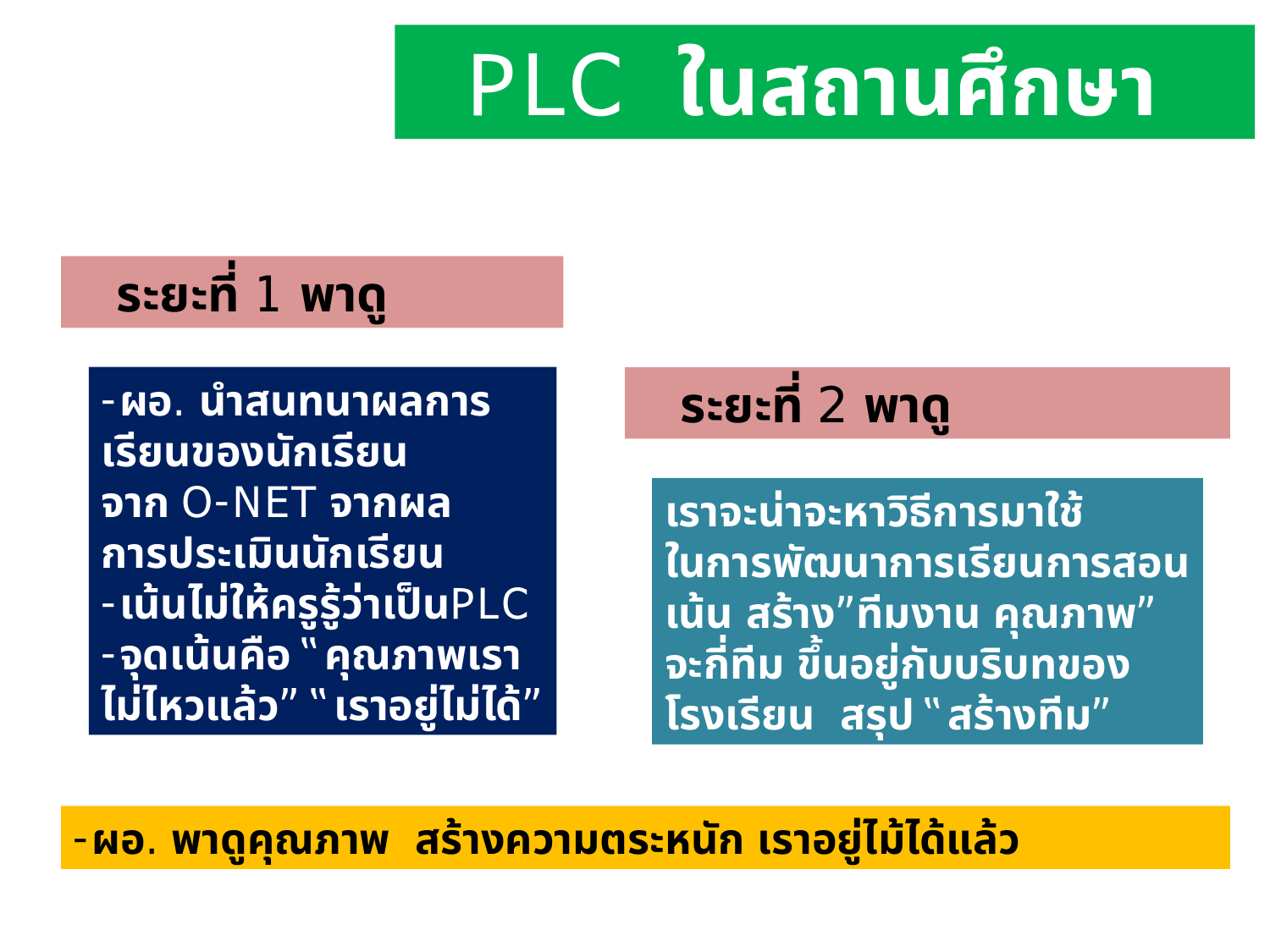

PLC  ในสถานศึกษา
   ระยะที่ 1 พาดู
-ผอ. นำสนทนาผลการ
เรียนของนักเรียน
จาก O-NET จากผล
การประเมินนักเรียน
-เน้นไม่ให้ครูรู้ว่าเป็นPLC
-จุดเน้นคือ “คุณภาพเรา
ไม่ไหวแล้ว” “เราอยู่ไม่ได้”
   ระยะที่ 2 พาดู
เราจะน่าจะหาวิธีการมาใช้
ในการพัฒนาการเรียนการสอน
เน้น สร้าง”ทีมงาน คุณภาพ”
จะกี่ทีม ขึ้นอยู่กับบริบทของ
โรงเรียน  สรุป “สร้างทีม”
-ผอ. พาดูคุณภาพ  สร้างความตระหนัก เราอยู่ไม้ได้แล้ว